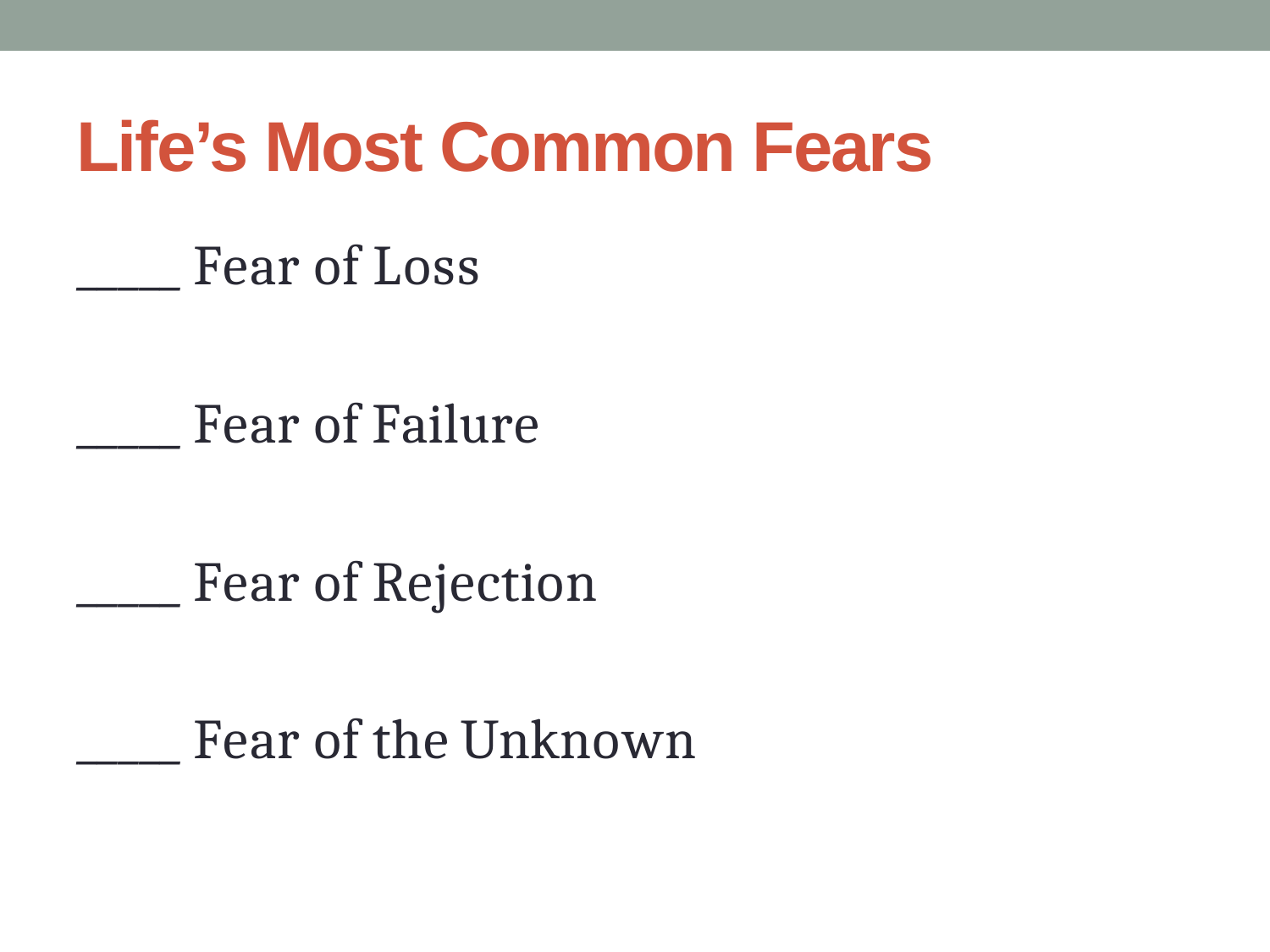

# Life’s Most Common Fears
_____ Fear of Loss

_____ Fear of Failure

_____ Fear of Rejection

_____ Fear of the Unknown